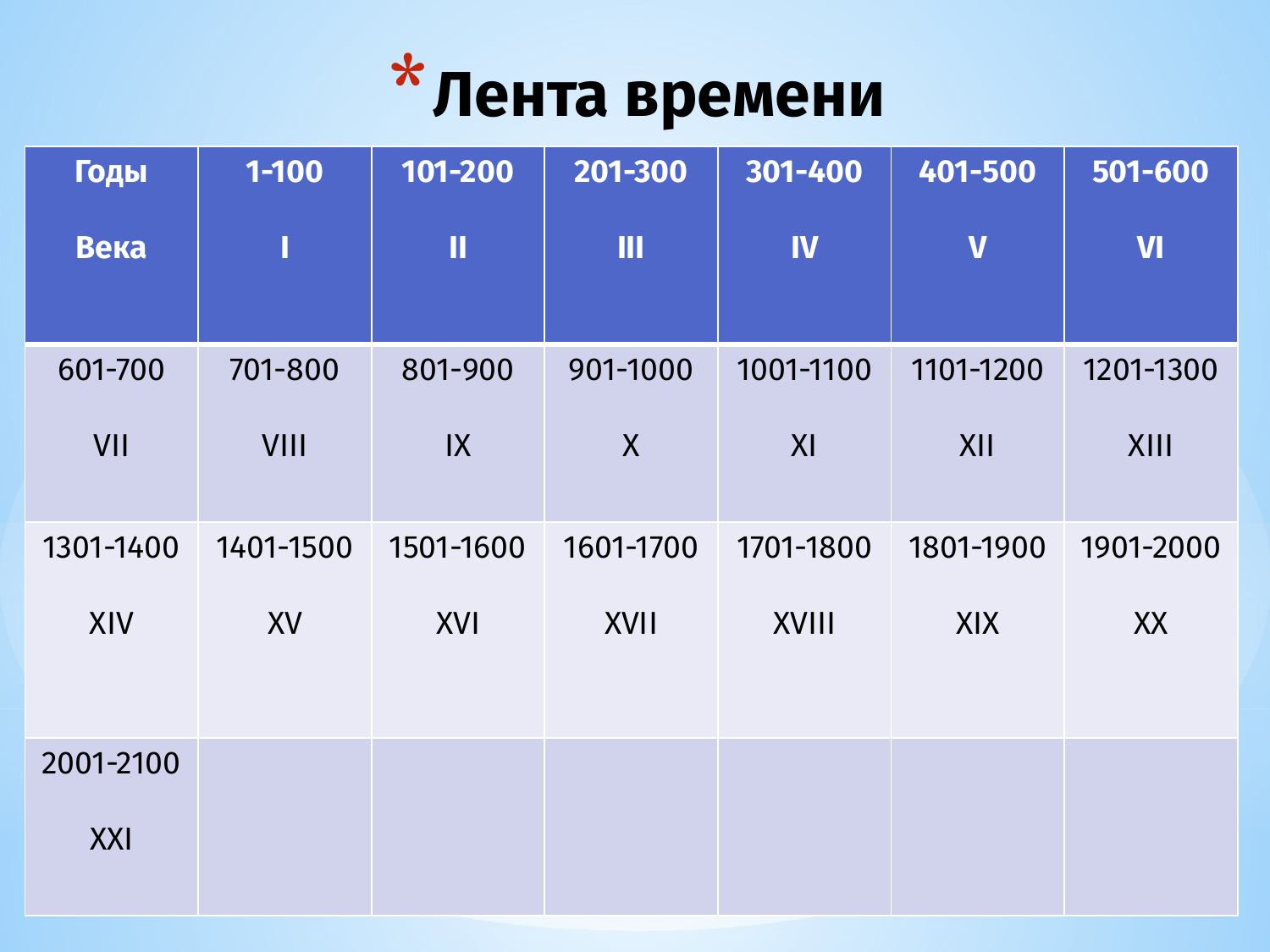

# Лента времени
| Годы Века | 1-100 I | 101-200 II | 201-300 III | 301-400 IV | 401-500 V | 501-600 VI |
| --- | --- | --- | --- | --- | --- | --- |
| 601-700 VII | 701-800 VIII | 801-900 IX | 901-1000 X | 1001-1100 XI | 1101-1200 XII | 1201-1300 XIII |
| 1301-1400 XIV | 1401-1500 XV | 1501-1600 XVI | 1601-1700 XVII | 1701-1800 XVIII | 1801-1900 XIX | 1901-2000 XX |
| 2001-2100 XXI |  |  |  |  |  |  |